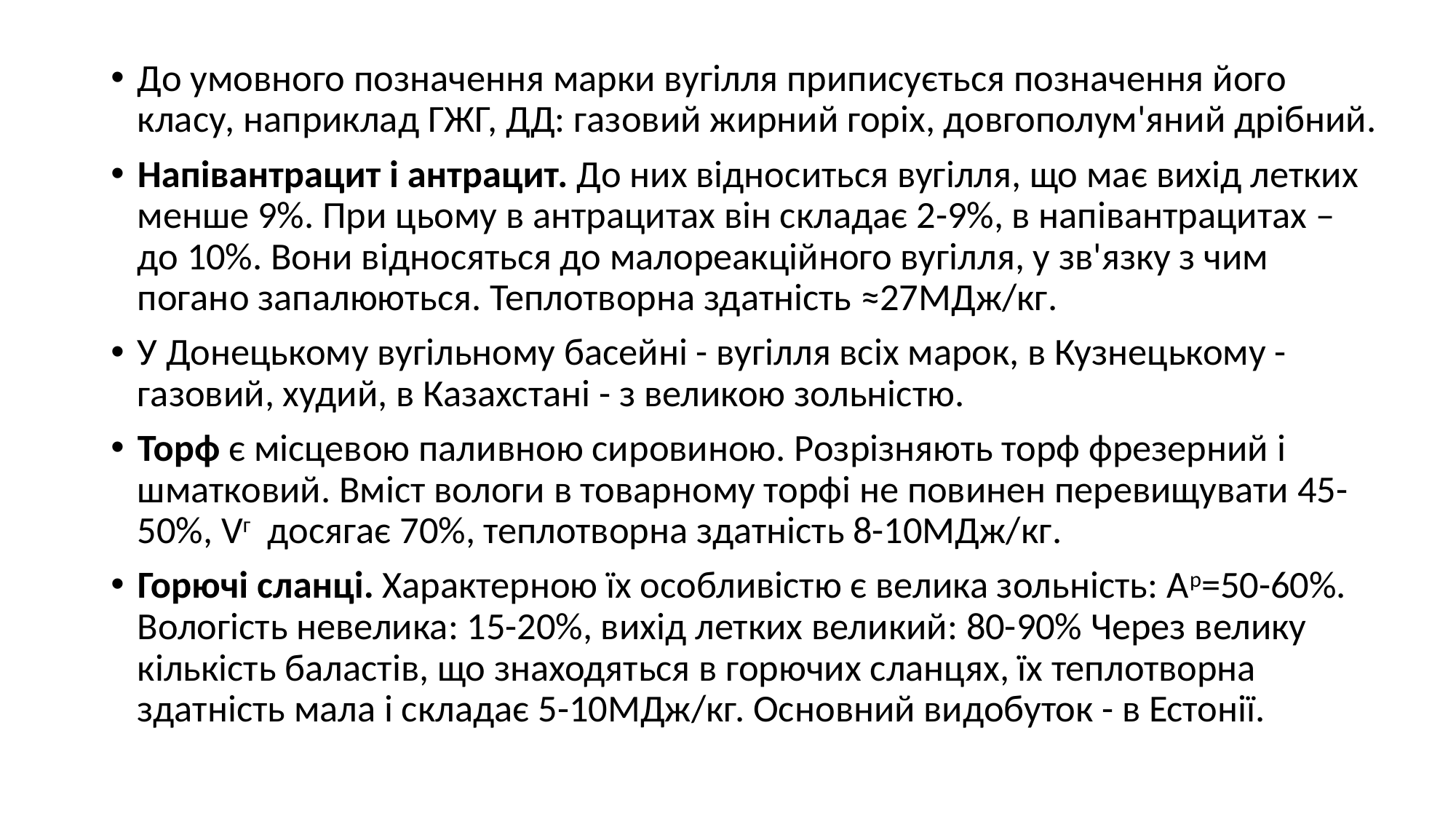

До умовного позначення марки вугілля приписується позначення його  класу, наприклад ГЖГ, ДД: газовий жирний горіх, довгополум'яний дрібний.
Напівантрацит і антрацит. До них відноситься вугілля, що має вихід летких менше 9%. При цьому в антрацитах він складає 2-9%, в напівантрацитах – до 10%. Вони відносяться до малореакційного вугілля, у зв'язку з чим погано запалюються. Теплотворна здатність ≈27МДж/кг.
У Донецькому вугільному басейні - вугілля всіх марок, в Кузнецькому - газовий, худий, в Казахстані - з великою зольністю.
Торф є місцевою паливною сировиною. Розрізняють торф фрезерний і шматковий. Вміст вологи в товарному торфі не повинен перевищувати 45-50%, Vг  досягає 70%, теплотворна здатність 8-10МДж/кг.
Горючі сланці. Характерною їх особливістю є велика зольність: Ар=50-60%. Вологість невелика: 15-20%, вихід летких великий: 80-90% Через велику кількість баластів, що знаходяться в горючих сланцях, їх теплотворна здатність мала і складає 5-10МДж/кг. Основний видобуток - в Естонії.